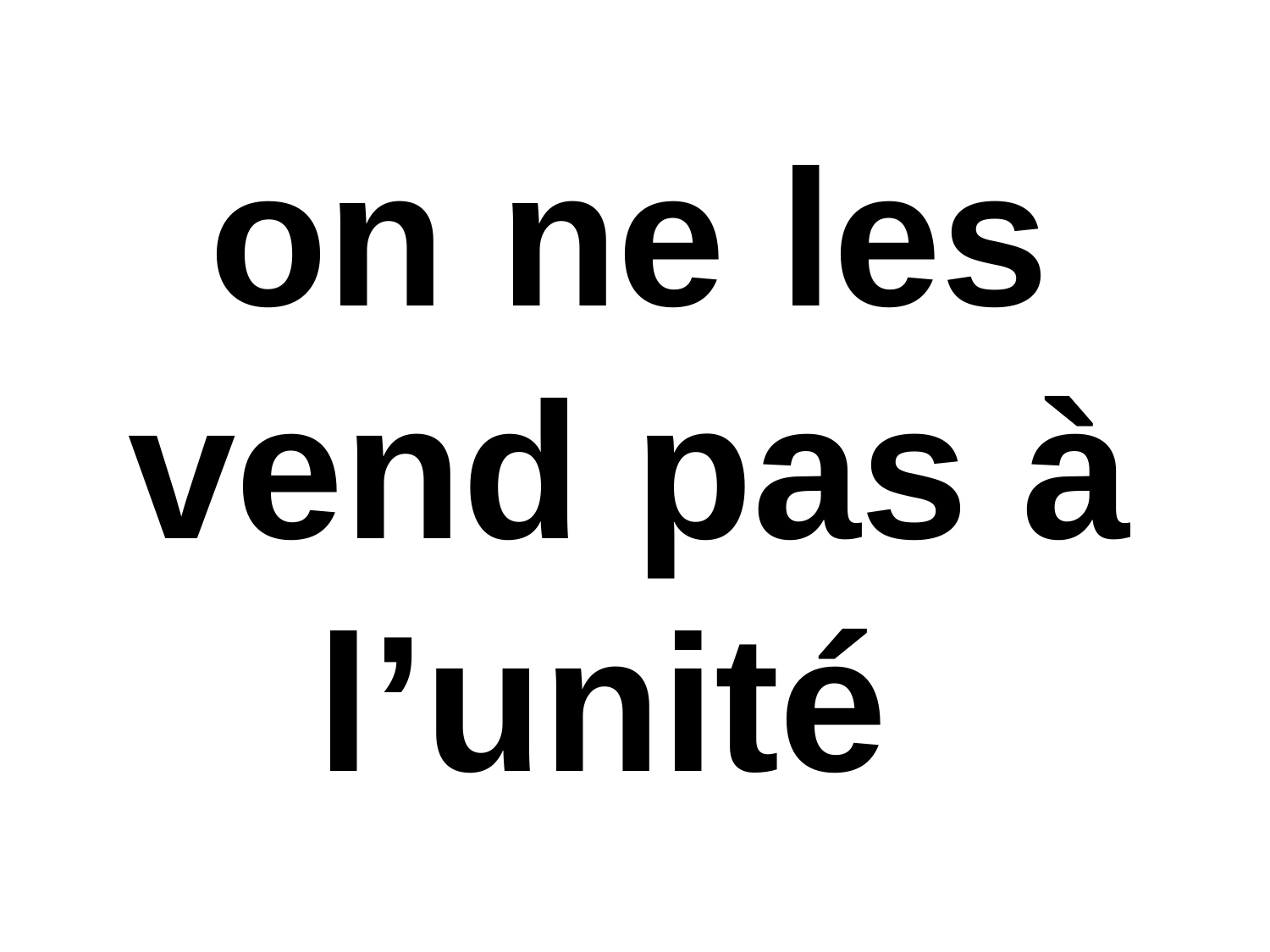

on ne les vend pas à l’unité